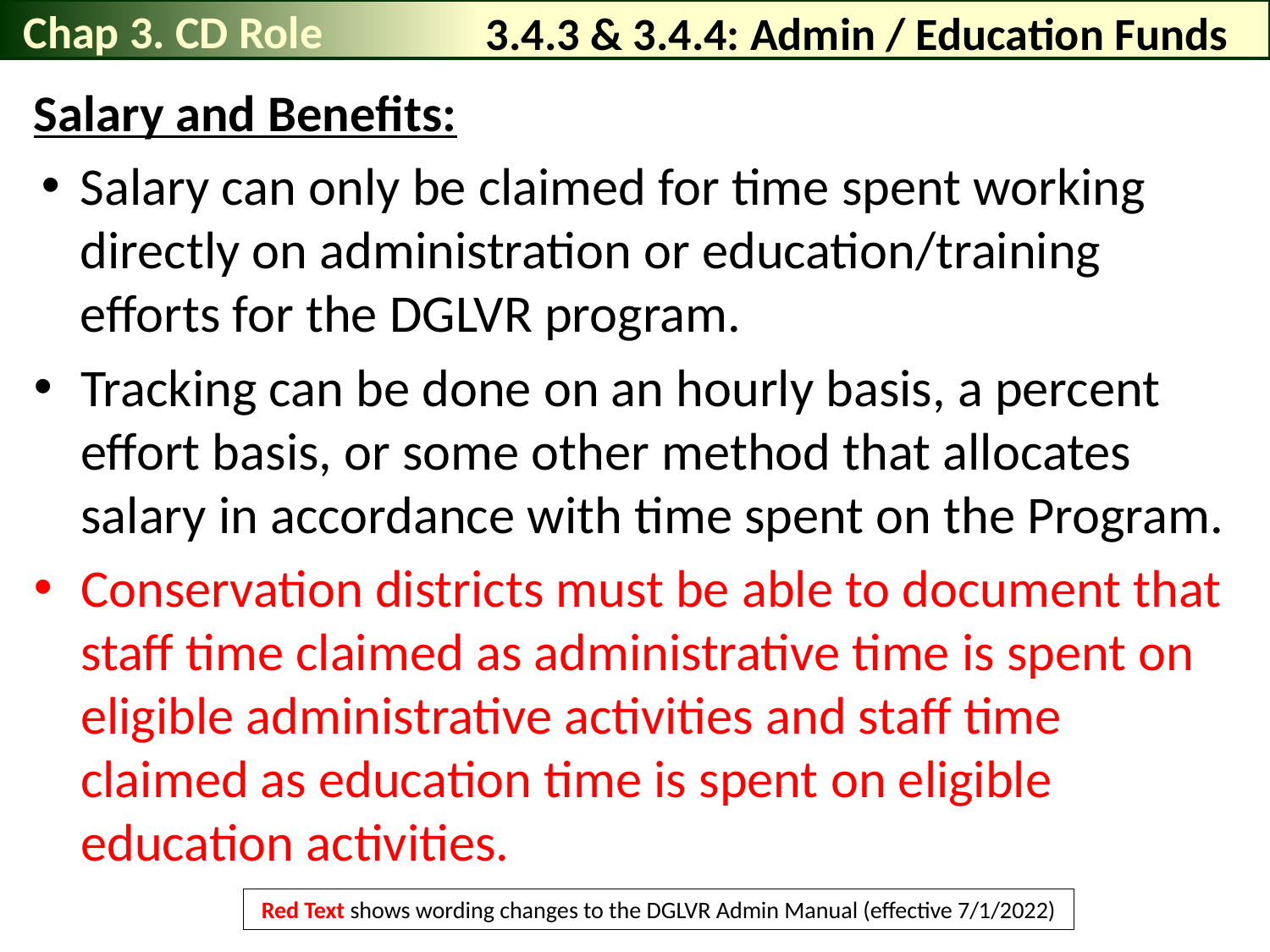

Chap 3. CD Role
# 3.4.3 & 3.4.4: Admin / Education Funds
Salary and Benefits:
Salary can only be claimed for time spent working directly on administration or education/training efforts for the DGLVR program.
Tracking can be done on an hourly basis, a percent effort basis, or some other method that allocates salary in accordance with time spent on the Program.
Conservation districts must be able to document that staff time claimed as administrative time is spent on eligible administrative activities and staff time claimed as education time is spent on eligible education activities.

Red Text shows wording changes to the DGLVR Admin Manual (effective 7/1/2022)